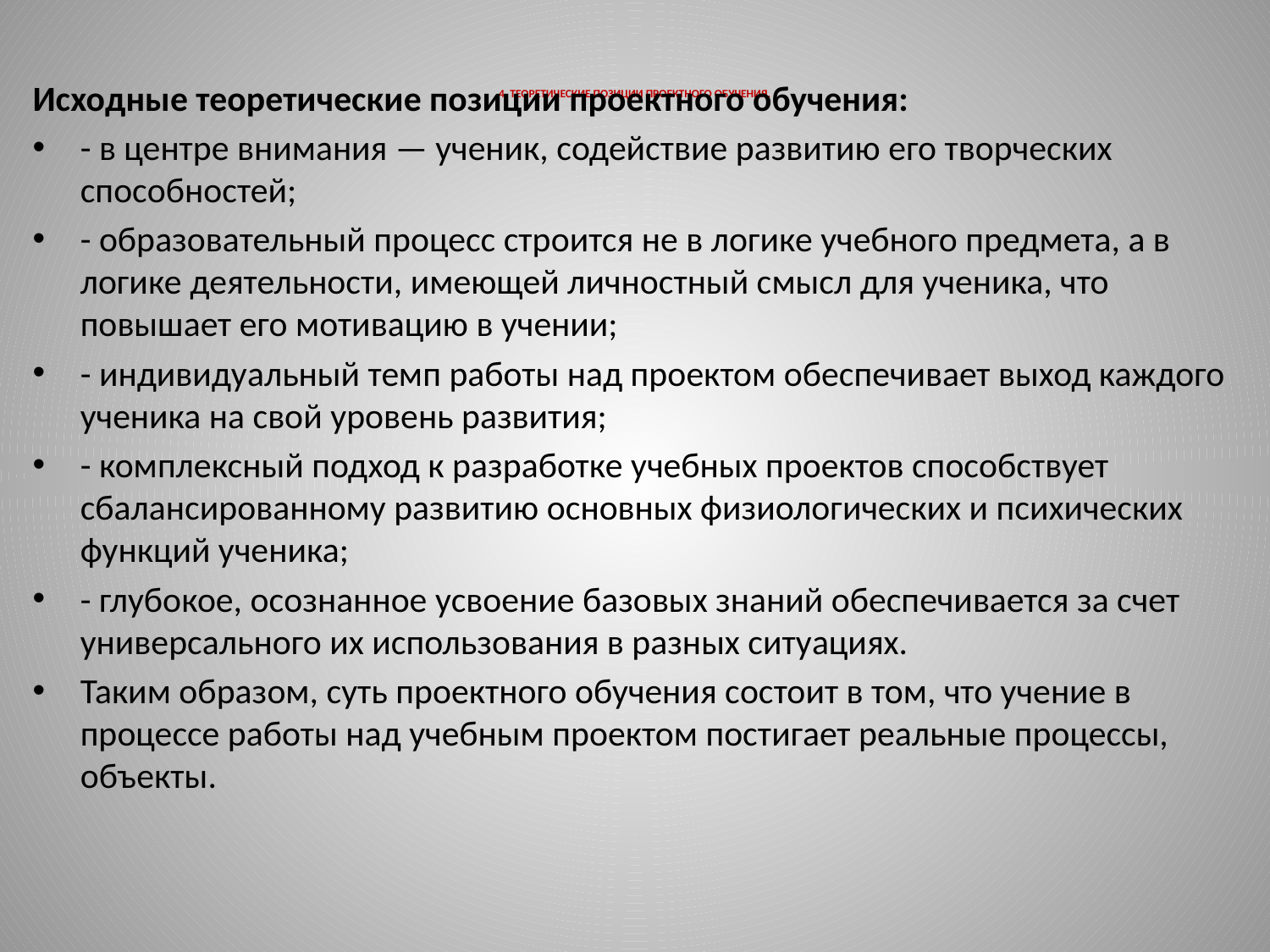

Исходные теоретические позиции проектного обучения:
- в центре внимания — ученик, содействие развитию его творческих способностей;
- образовательный процесс строится не в логике учебного предмета, а в логике деятельности, имеющей личностный смысл для ученика, что повышает его мотивацию в учении;
- индивидуальный темп работы над проектом обеспечивает выход каждого ученика на свой уровень развития;
- комплексный подход к разработке учебных проектов способствует сбалансированному развитию основных физиологических и психических функций ученика;
- глубокое, осознанное усвоение базовых знаний обеспечивается за счет универсального их использования в разных ситуациях.
Таким образом, суть проектного обучения состоит в том, что учение в процессе работы над учебным проектом постигает реальные процессы, объекты.

# 4. ТЕОРЕТИЧЕСКИЕ ПОЗИЦИИ ПРОЕКТНОГО ОБУЧЕНИЯ.